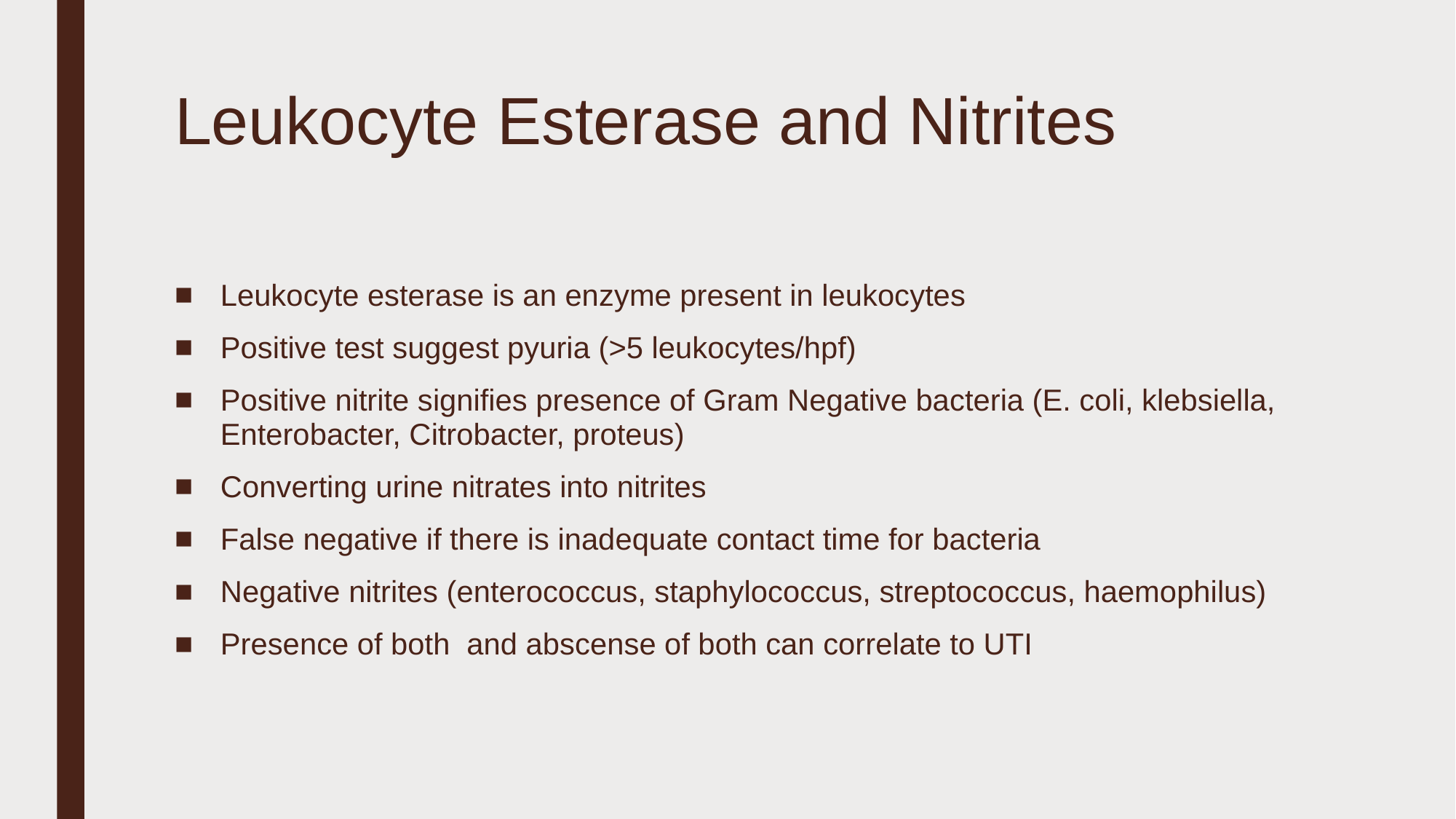

# Leukocyte Esterase and Nitrites
Leukocyte esterase is an enzyme present in leukocytes
Positive test suggest pyuria (>5 leukocytes/hpf)
Positive nitrite signifies presence of Gram Negative bacteria (E. coli, klebsiella, Enterobacter, Citrobacter, proteus)
Converting urine nitrates into nitrites
False negative if there is inadequate contact time for bacteria
Negative nitrites (enterococcus, staphylococcus, streptococcus, haemophilus)
Presence of both  and abscense of both can correlate to UTI